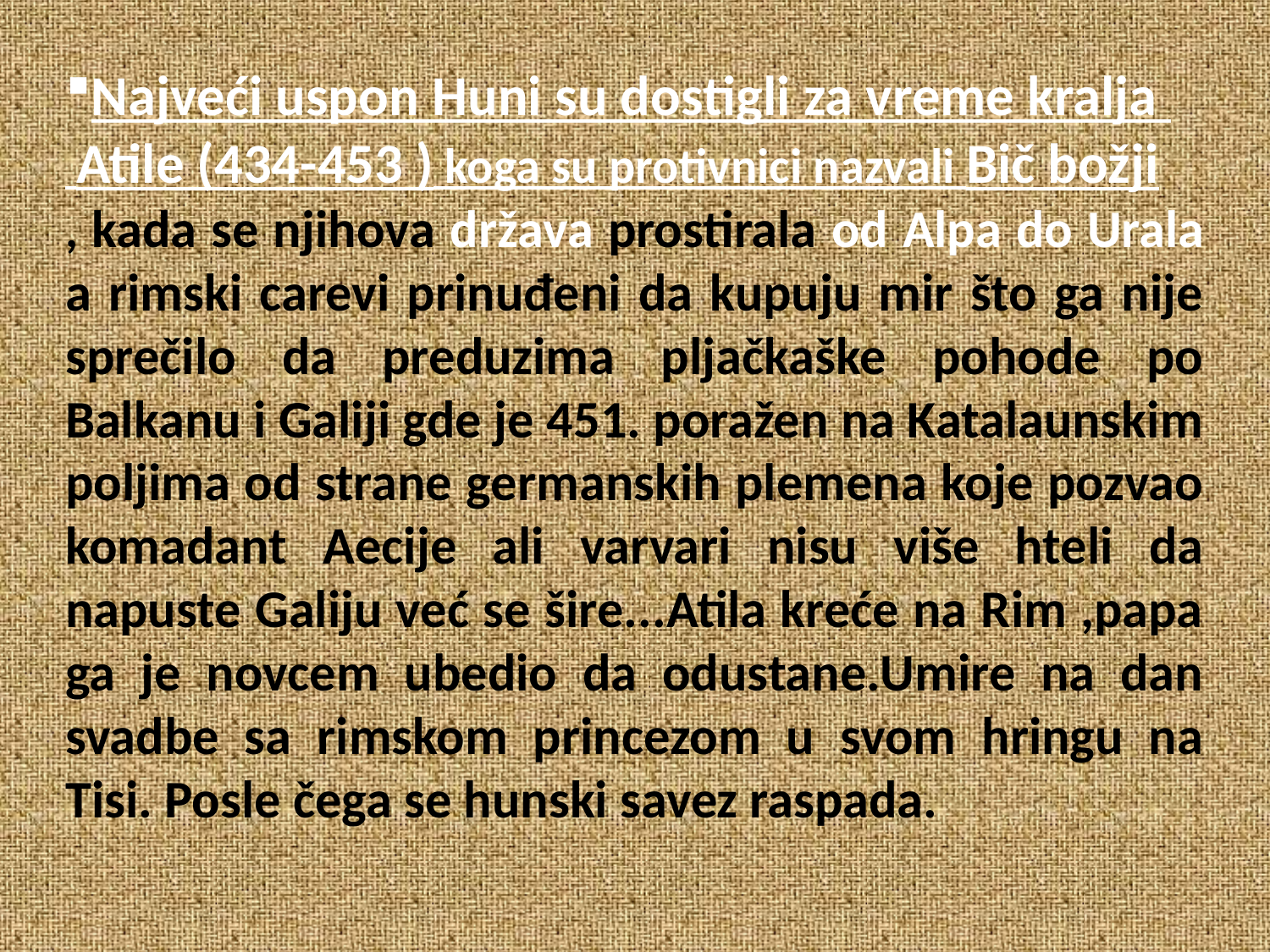

Najveći uspon Huni su dostigli za vreme kralja
 Atile (434-453 ) koga su protivnici nazvali Bič božji
, kada se njihova država prostirala od Alpa do Urala a rimski carevi prinuđeni da kupuju mir što ga nije sprečilo da preduzima pljačkaške pohode po Balkanu i Galiji gde je 451. poražen na Katalaunskim poljima od strane germanskih plemena koje pozvao komadant Aecije ali varvari nisu više hteli da napuste Galiju već se šire...Atila kreće na Rim ,papa ga je novcem ubedio da odustane.Umire na dan svadbe sa rimskom princezom u svom hringu na Tisi. Posle čega se hunski savez raspada.